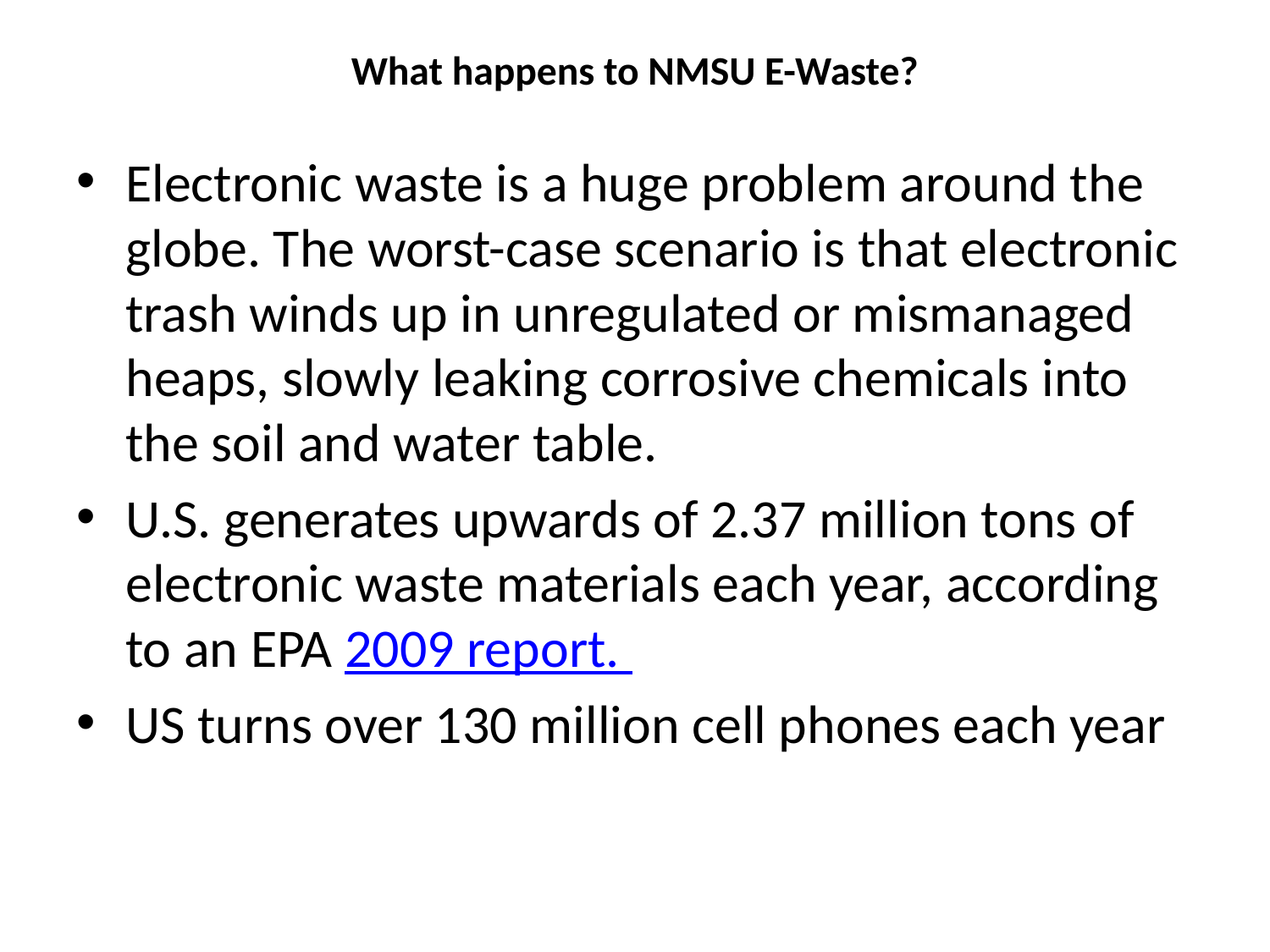

# What happens to NMSU E-Waste?
Electronic waste is a huge problem around the globe. The worst-case scenario is that electronic trash winds up in unregulated or mismanaged heaps, slowly leaking corrosive chemicals into the soil and water table.
U.S. generates upwards of 2.37 million tons of electronic waste materials each year, according to an EPA 2009 report.
US turns over 130 million cell phones each year